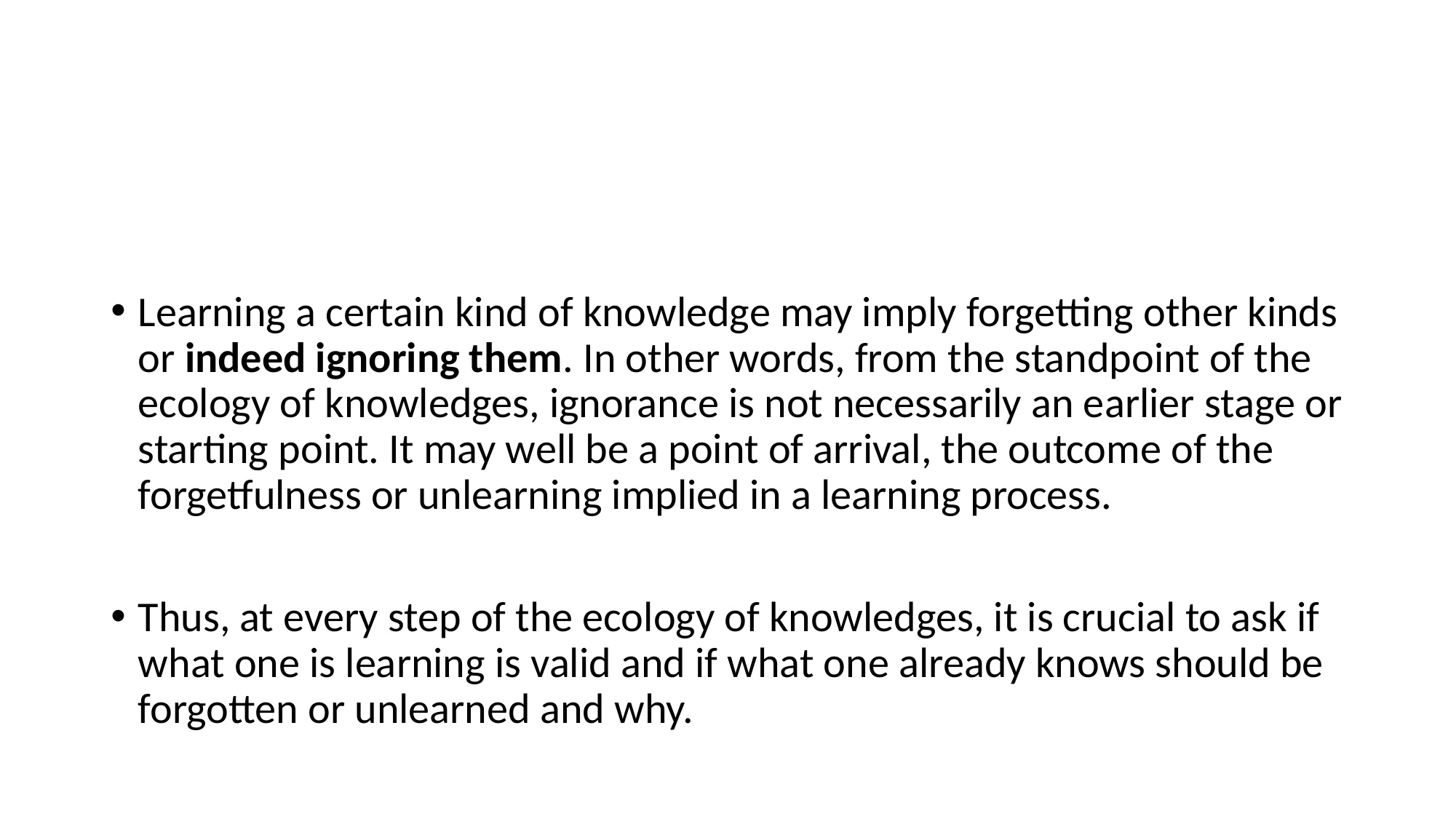

#

Learning a certain kind of knowledge may imply forgetting other kinds or indeed ignoring them. In other words, from the standpoint of the ecology of knowledges, ignorance is not necessarily an earlier stage or starting point. It may well be a point of arrival, the outcome of the forgetfulness or unlearning implied in a learning process.

Thus, at every step of the ecology of knowledges, it is crucial to ask if what one is learning is valid and if what one already knows should be forgotten or unlearned and why.